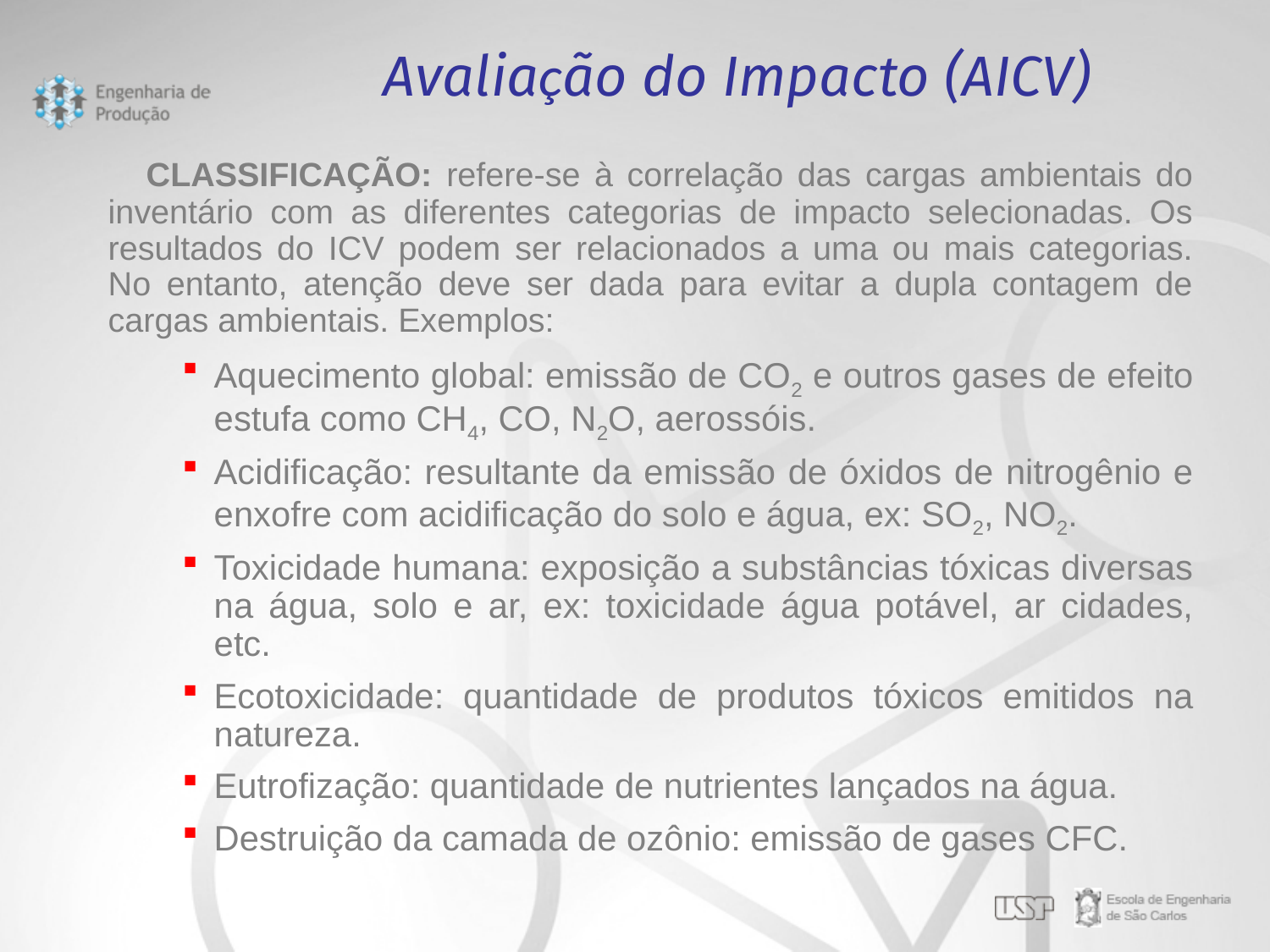

Avaliação do Impacto (AICV)
      CLASSIFICAÇÃO: refere-se à correlação das cargas ambientais do inventário com as diferentes categorias de impacto selecionadas. Os resultados do ICV podem ser relacionados a uma ou mais categorias. No entanto, atenção deve ser dada para evitar a dupla contagem de cargas ambientais. Exemplos:
Aquecimento global: emissão de CO2 e outros gases de efeito estufa como CH4, CO, N2O, aerossóis.
Acidificação: resultante da emissão de óxidos de nitrogênio e enxofre com acidificação do solo e água, ex: SO2, NO2.
Toxicidade humana: exposição a substâncias tóxicas diversas na água, solo e ar, ex: toxicidade água potável, ar cidades, etc.
Ecotoxicidade: quantidade de produtos tóxicos emitidos na natureza.
Eutrofização: quantidade de nutrientes lançados na água.
Destruição da camada de ozônio: emissão de gases CFC.